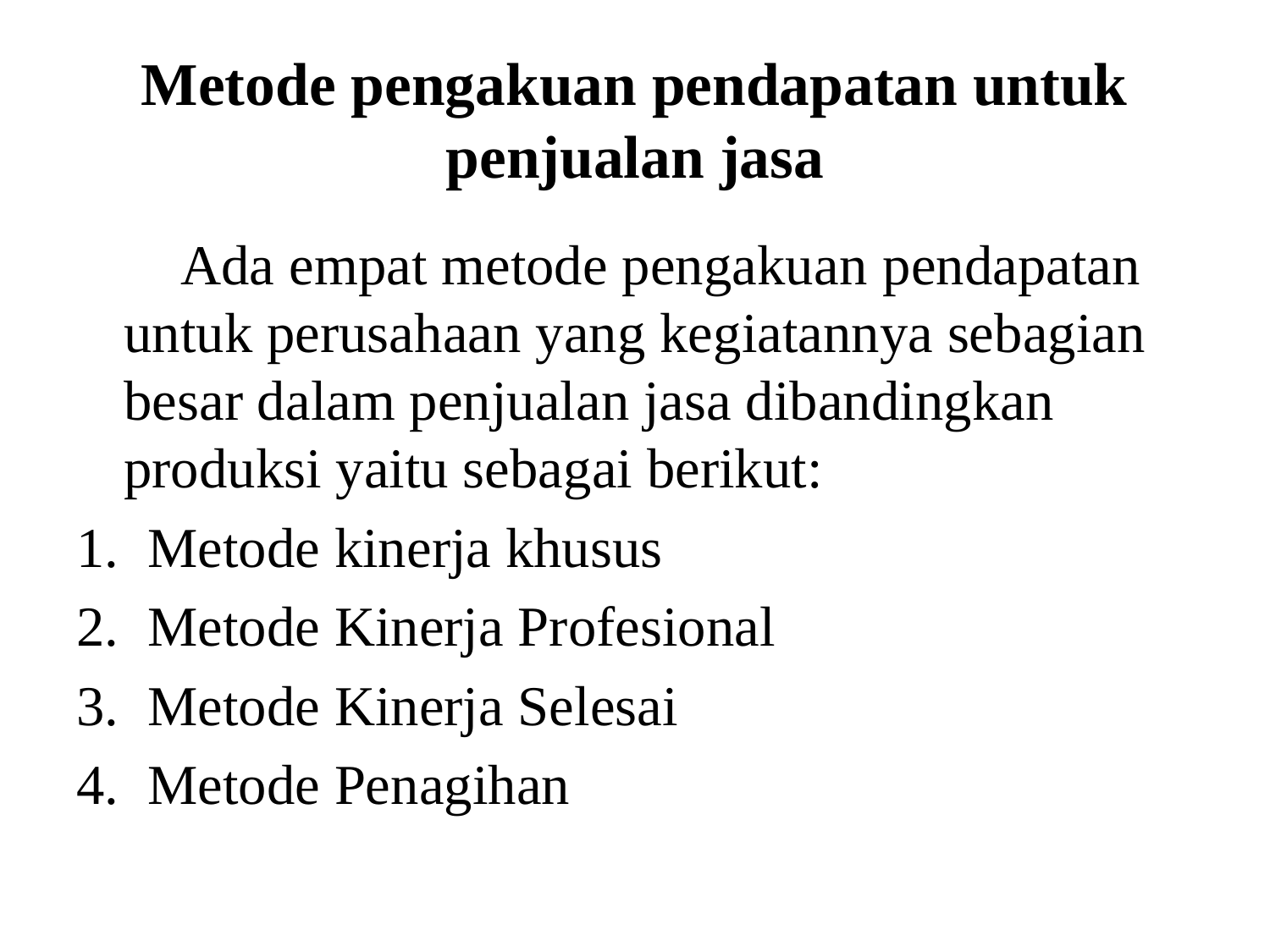

# Metode pengakuan pendapatan untuk penjualan jasa
	    Ada empat metode pengakuan pendapatan untuk perusahaan yang kegiatannya sebagian besar dalam penjualan jasa dibandingkan produksi yaitu sebagai berikut:
Metode kinerja khusus
Metode Kinerja Profesional
Metode Kinerja Selesai
Metode Penagihan